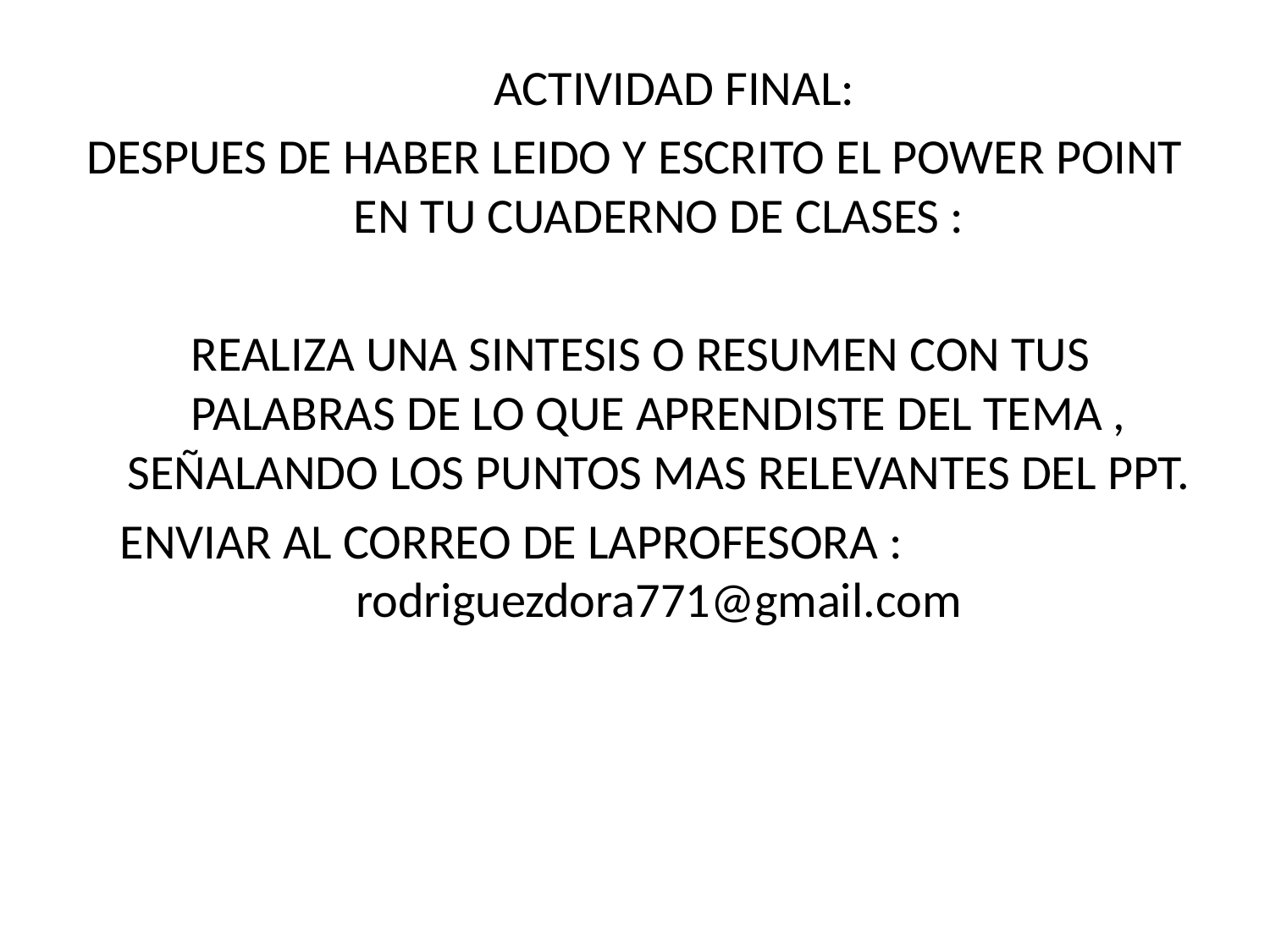

ACTIVIDAD FINAL:
DESPUES DE HABER LEIDO Y ESCRITO EL POWER POINT EN TU CUADERNO DE CLASES :

 REALIZA UNA SINTESIS O RESUMEN CON TUS PALABRAS DE LO QUE APRENDISTE DEL TEMA , SEÑALANDO LOS PUNTOS MAS RELEVANTES DEL PPT.
ENVIAR AL CORREO DE LAPROFESORA :                       rodriguezdora771@gmail.com